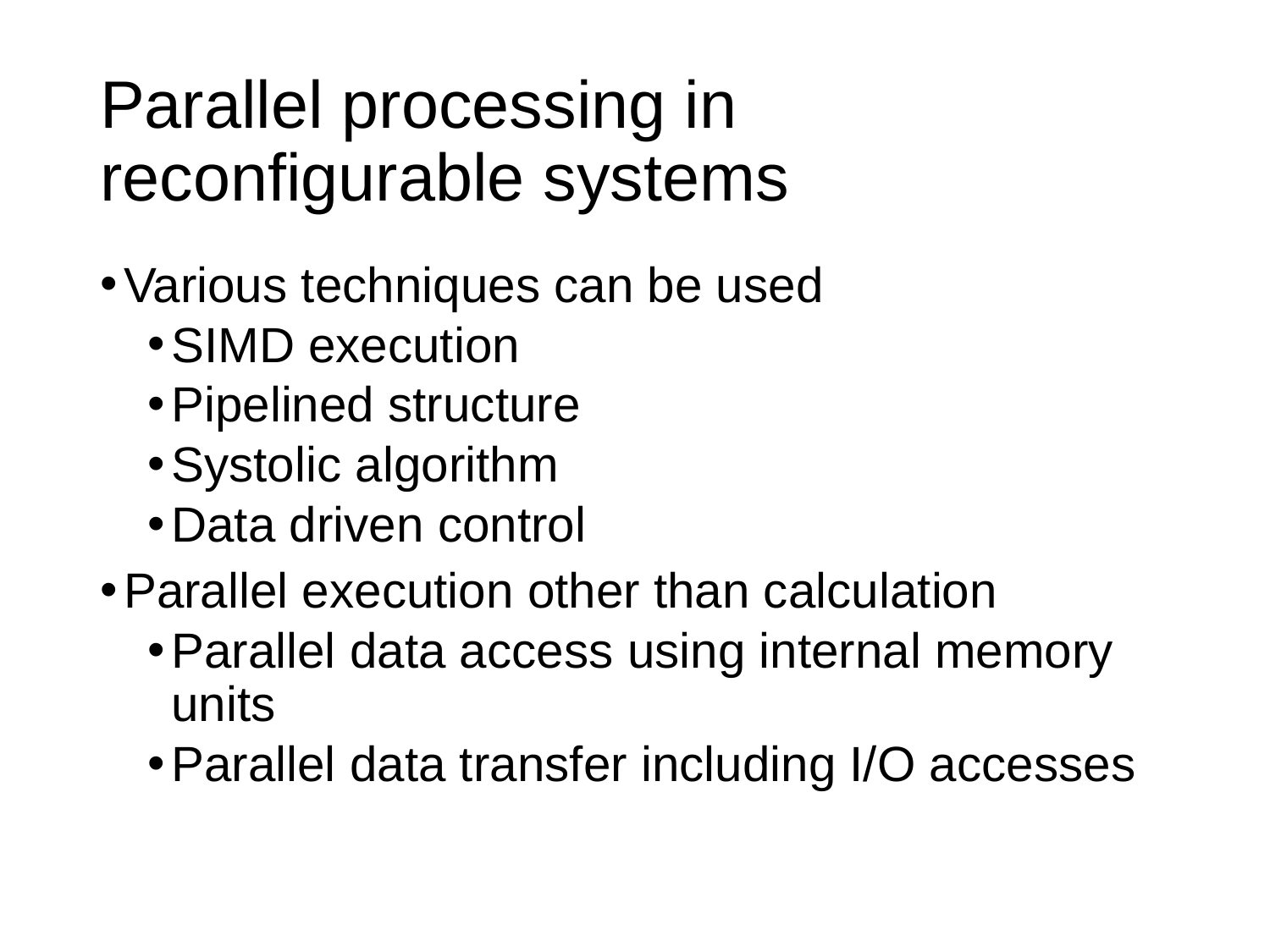

# Parallel processing in reconfigurable systems
Various techniques can be used
SIMD execution
Pipelined structure
Systolic algorithm
Data driven control
Parallel execution other than calculation
Parallel data access using internal memory units
Parallel data transfer including I/O accesses